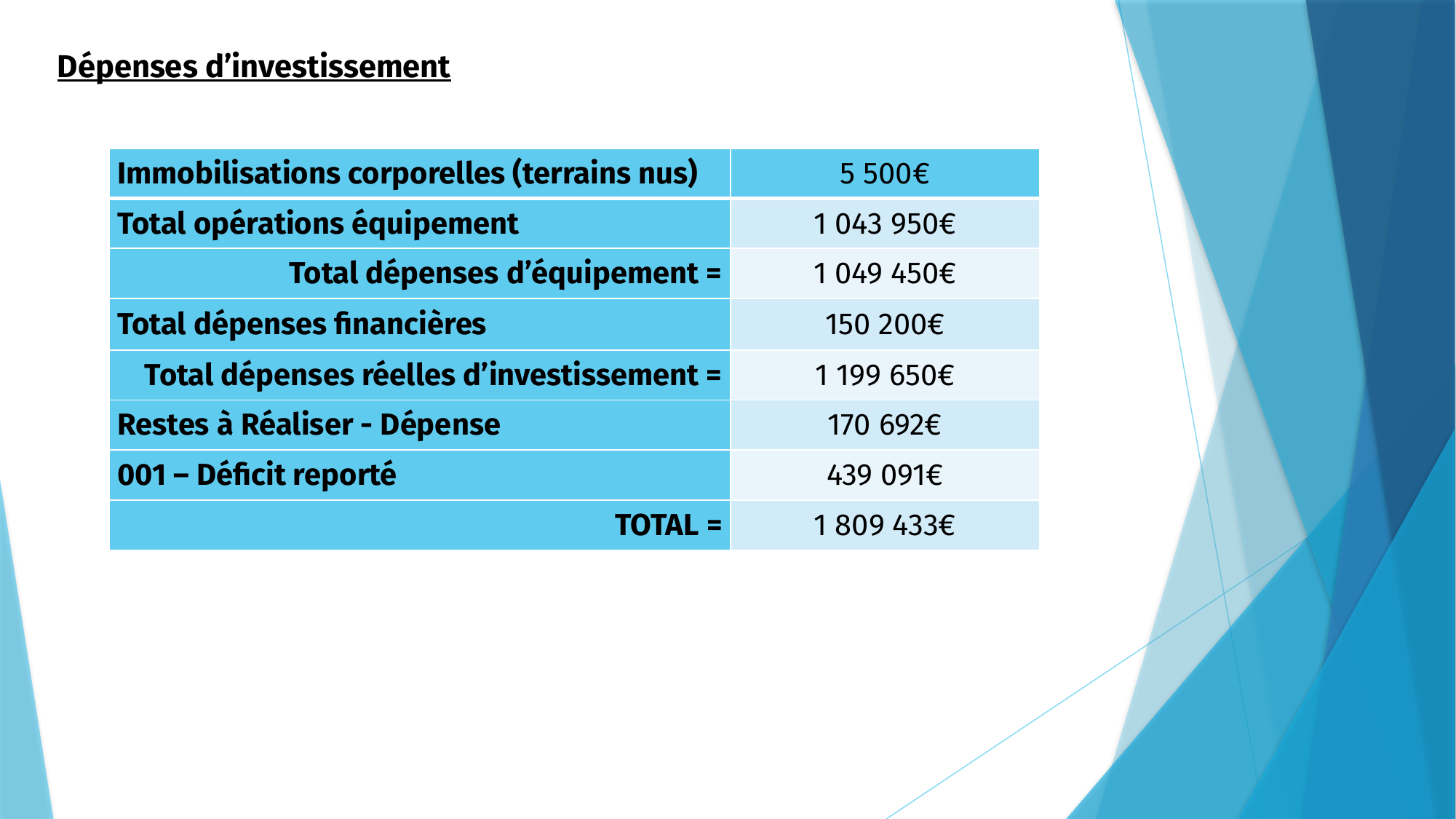

# Dépenses d’investissement
| Immobilisations corporelles (terrains nus) | 5 500€ |
| --- | --- |
| Total opérations équipement | 1 043 950€ |
| Total dépenses d’équipement = | 1 049 450€ |
| Total dépenses financières | 150 200€ |
| Total dépenses réelles d’investissement = | 1 199 650€ |
| Restes à Réaliser - Dépense | 170 692€ |
| 001 – Déficit reporté | 439 091€ |
| TOTAL = | 1 809 433€ |